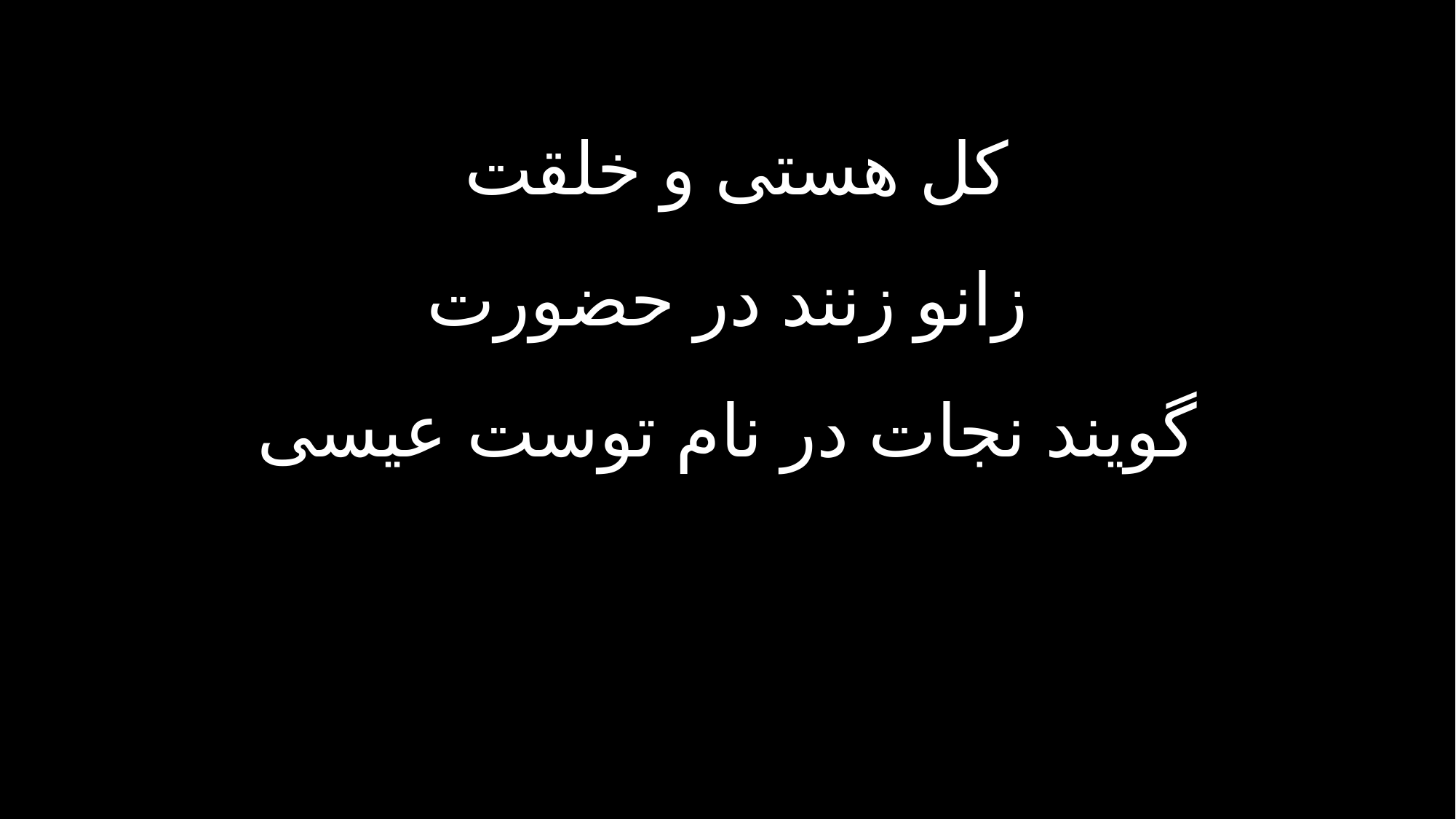

کل هستی و خلقت
زانو زنند در حضورت
گویند نجات در نام توست عیسی